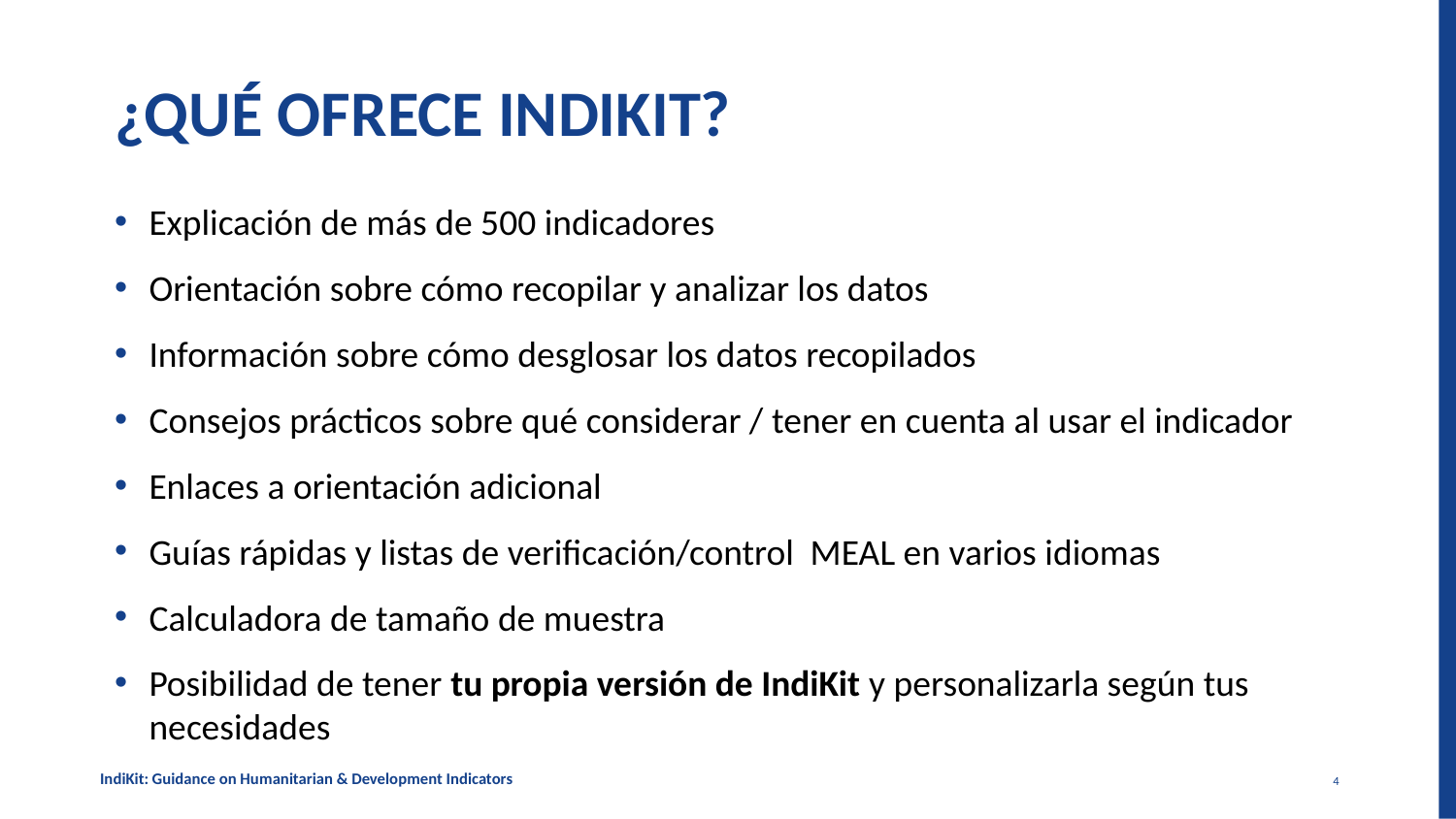

# ¿QUÉ OFRECE INDIKIT?
Explicación de más de 500 indicadores
Orientación sobre cómo recopilar y analizar los datos
Información sobre cómo desglosar los datos recopilados
Consejos prácticos sobre qué considerar / tener en cuenta al usar el indicador
Enlaces a orientación adicional
Guías rápidas y listas de verificación/control  MEAL en varios idiomas
Calculadora de tamaño de muestra
Posibilidad de tener tu propia versión de IndiKit y personalizarla según tus necesidades